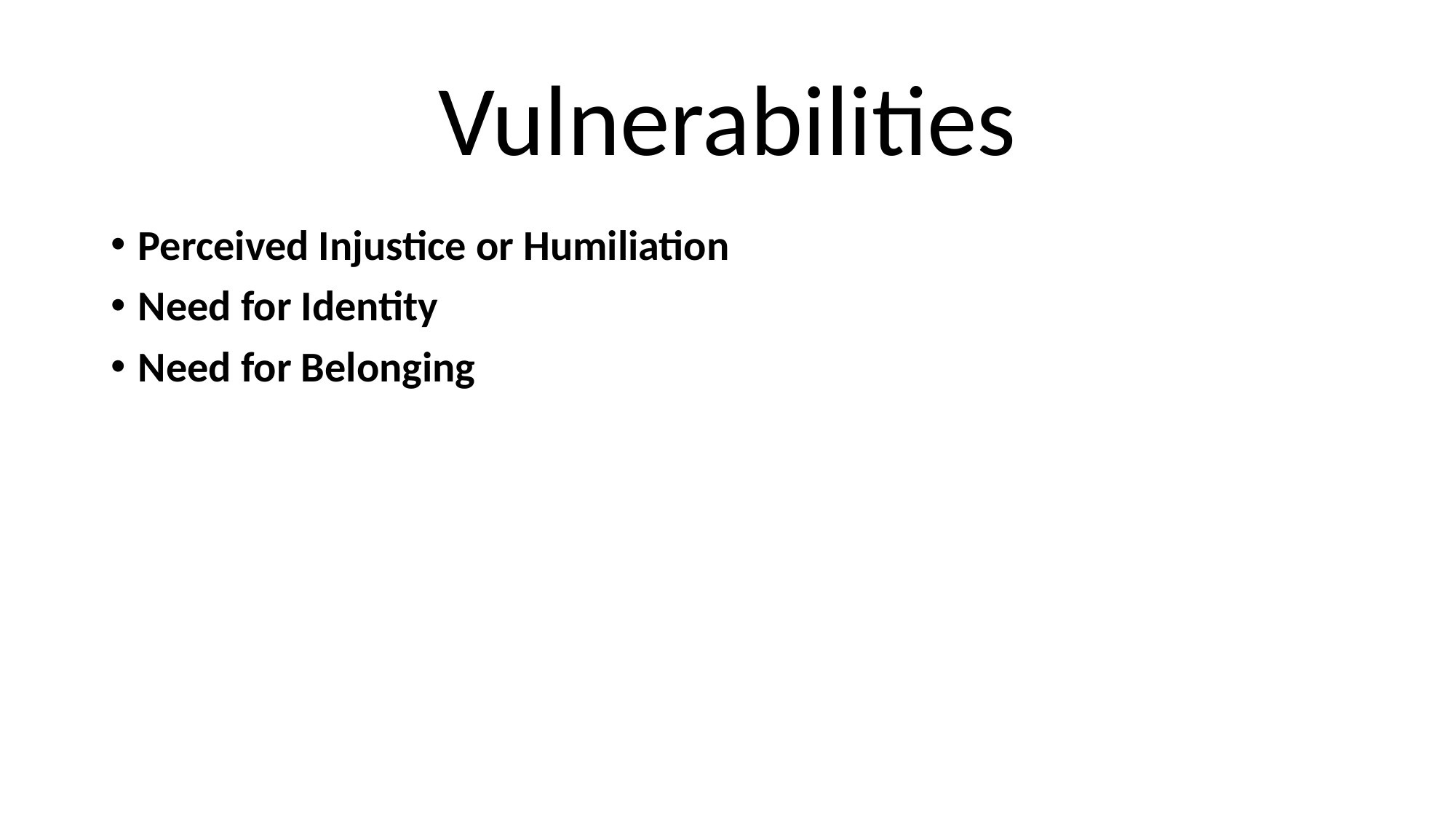

# Vulnerabilities
Perceived Injustice or Humiliation
Need for Identity
Need for Belonging